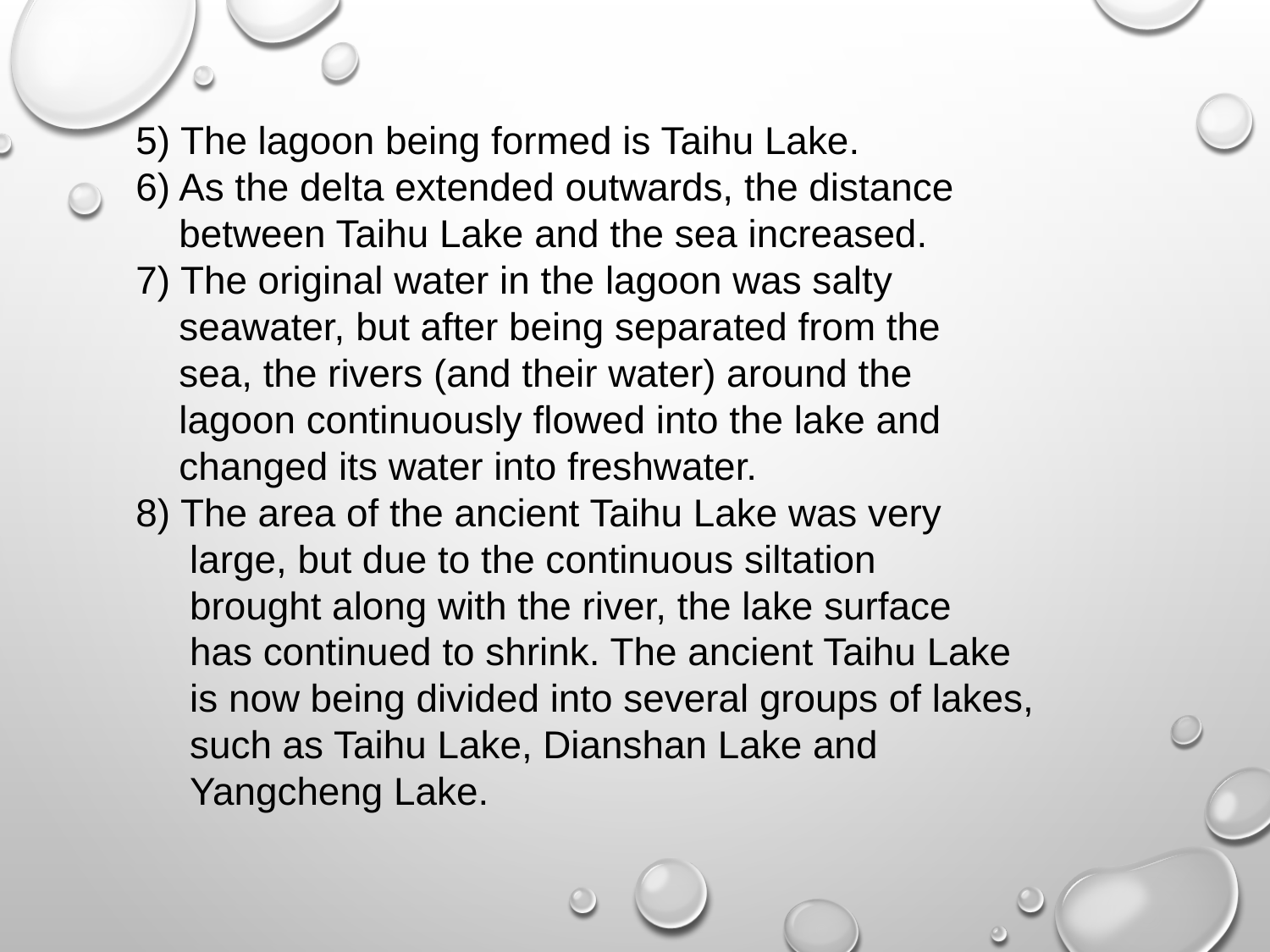

5) The lagoon being formed is Taihu Lake.
6) As the delta extended outwards, the distance
    between Taihu Lake and the sea increased.
7) The original water in the lagoon was salty
    seawater, but after being separated from the
    sea, the rivers (and their water) around the
    lagoon continuously flowed into the lake and
    changed its water into freshwater.
8) The area of the ancient Taihu Lake was very
     large, but due to the continuous siltation
     brought along with the river, the lake surface
     has continued to shrink. The ancient Taihu Lake
     is now being divided into several groups of lakes,
     such as Taihu Lake, Dianshan Lake and
     Yangcheng Lake.